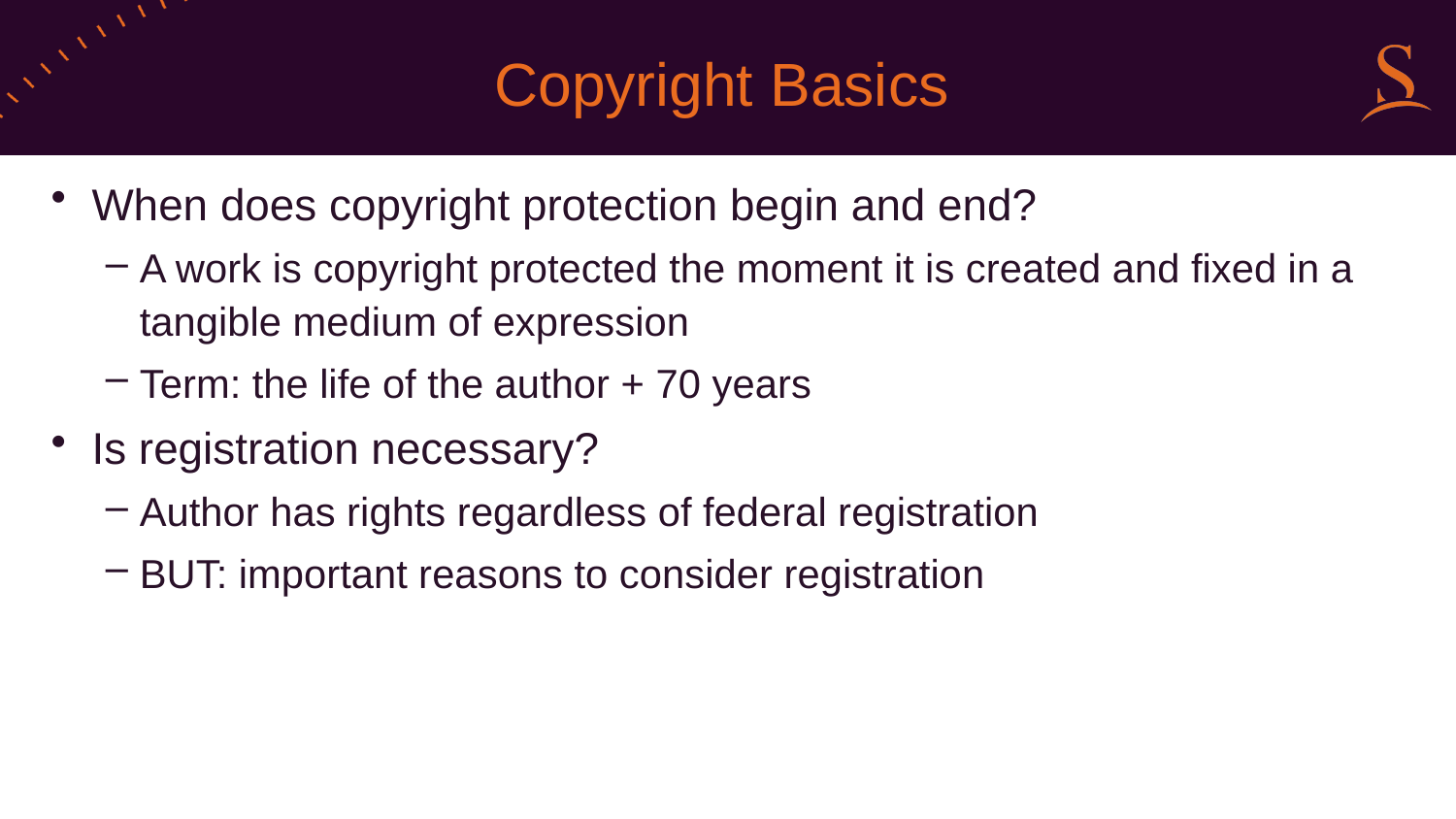

# Copyright Basics
When does copyright protection begin and end?
A work is copyright protected the moment it is created and fixed in a tangible medium of expression
Term: the life of the author + 70 years
Is registration necessary?
Author has rights regardless of federal registration
BUT: important reasons to consider registration